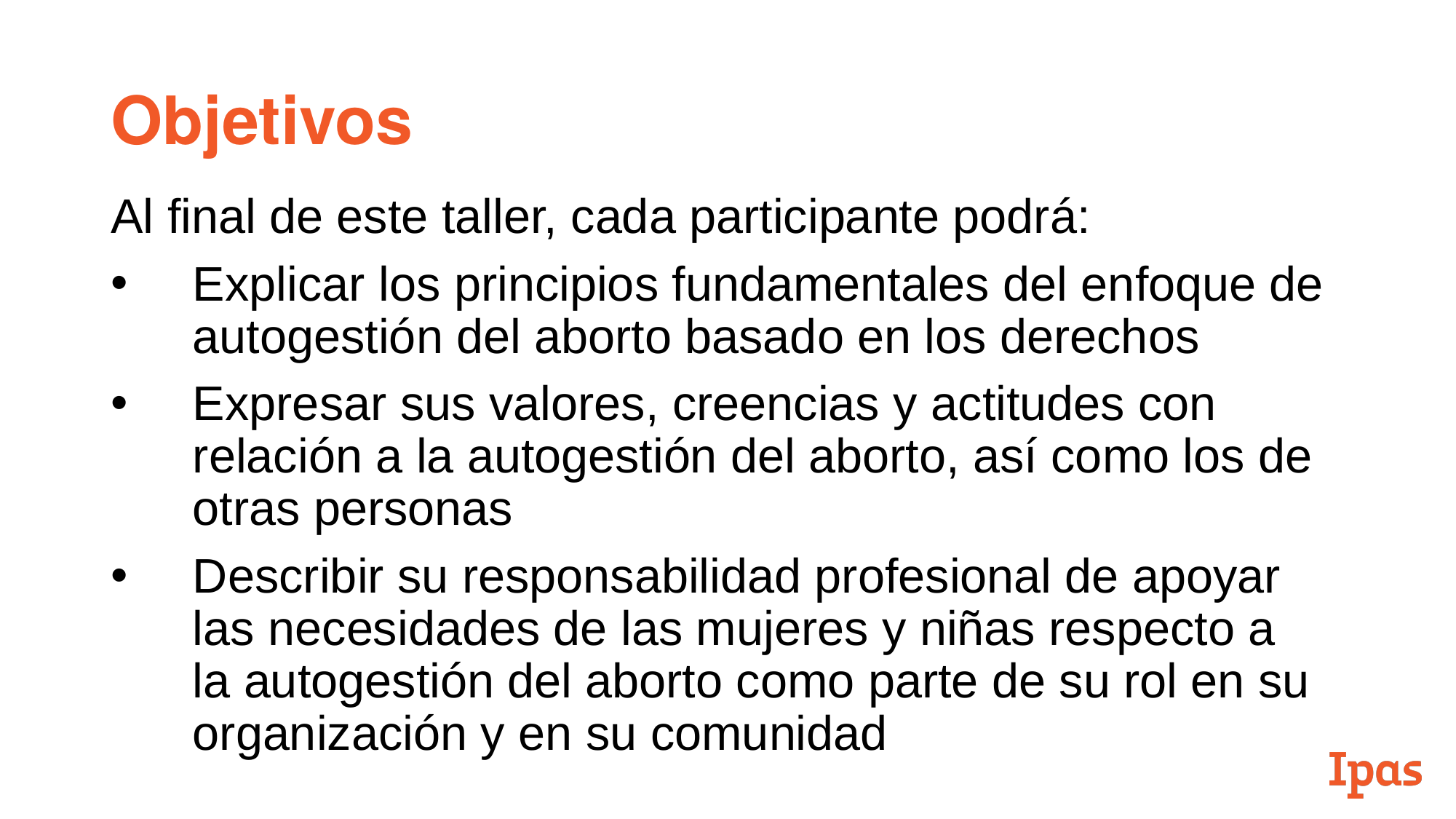

# Objetivos
Al final de este taller, cada participante podrá:
Explicar los principios fundamentales del enfoque de autogestión del aborto basado en los derechos
Expresar sus valores, creencias y actitudes con relación a la autogestión del aborto, así como los de otras personas
Describir su responsabilidad profesional de apoyar las necesidades de las mujeres y niñas respecto a la autogestión del aborto como parte de su rol en su organización y en su comunidad